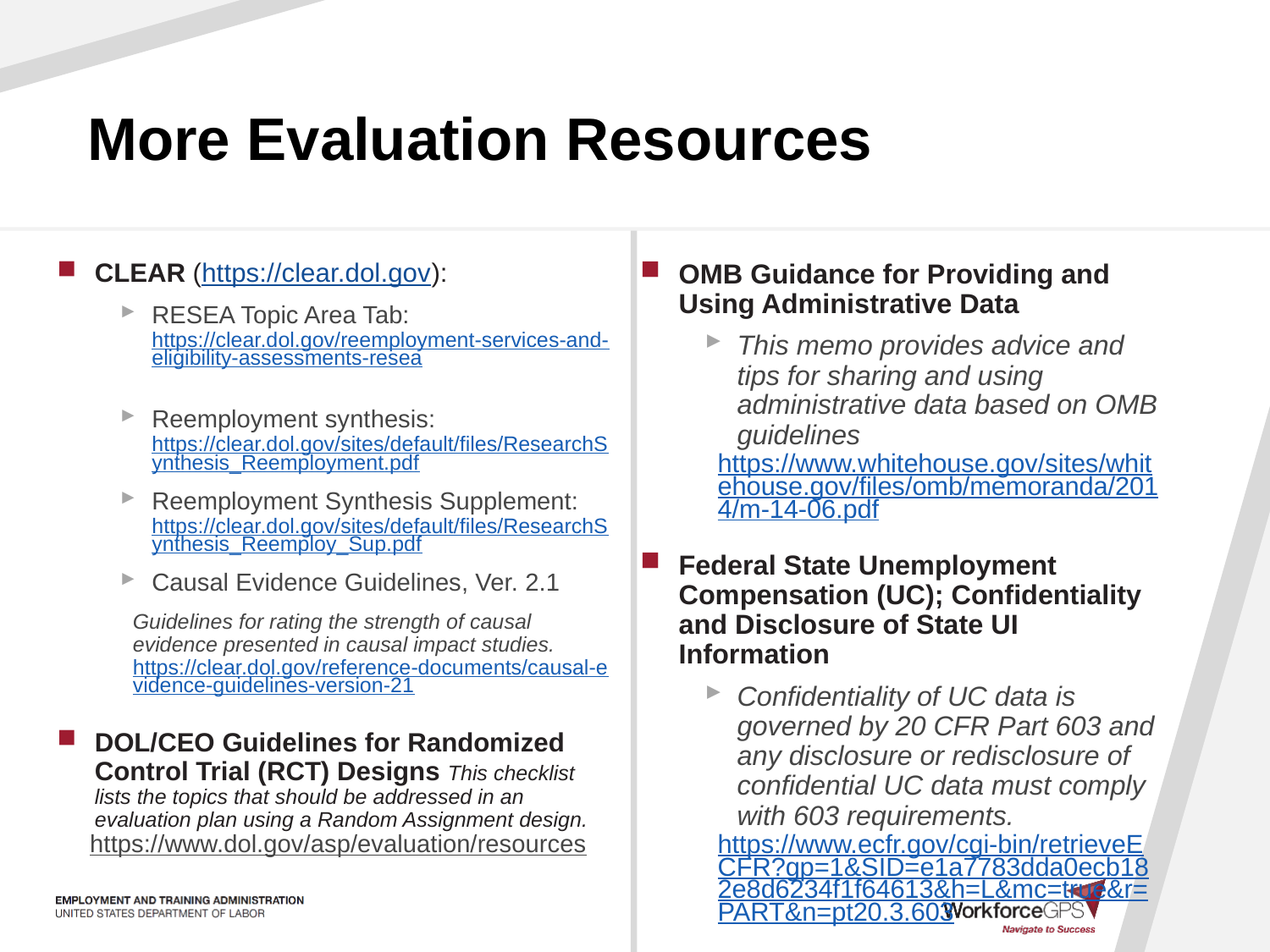

# More Evaluation Resources
CLEAR (https://clear.dol.gov):
RESEA Topic Area Tab: https://clear.dol.gov/reemployment-services-and-eligibility-assessments-resea
Reemployment synthesis: https://clear.dol.gov/sites/default/files/ResearchSynthesis_Reemployment.pdf
Reemployment Synthesis Supplement: https://clear.dol.gov/sites/default/files/ResearchSynthesis_Reemploy_Sup.pdf
Causal Evidence Guidelines, Ver. 2.1
Guidelines for rating the strength of causal evidence presented in causal impact studies.
https://clear.dol.gov/reference-documents/causal-evidence-guidelines-version-21
DOL/CEO Guidelines for Randomized Control Trial (RCT) Designs This checklist  lists the topics that should be addressed in an evaluation plan using a Random Assignment design.
https://www.dol.gov/asp/evaluation/resources
OMB Guidance for Providing and Using Administrative Data
This memo provides advice and tips for sharing and using administrative data based on OMB guidelines
https://www.whitehouse.gov/sites/whitehouse.gov/files/omb/memoranda/2014/m-14-06.pdf
Federal State Unemployment Compensation (UC); Confidentiality and Disclosure of State UI Information
Confidentiality of UC data is governed by 20 CFR Part 603 and any disclosure or redisclosure of confidential UC data must comply with 603 requirements.
https://www.ecfr.gov/cgi-bin/retrieveECFR?gp=1&SID=e1a7783dda0ecb182e8d6234f1f64613&h=L&mc=true&r=PART&n=pt20.3.603